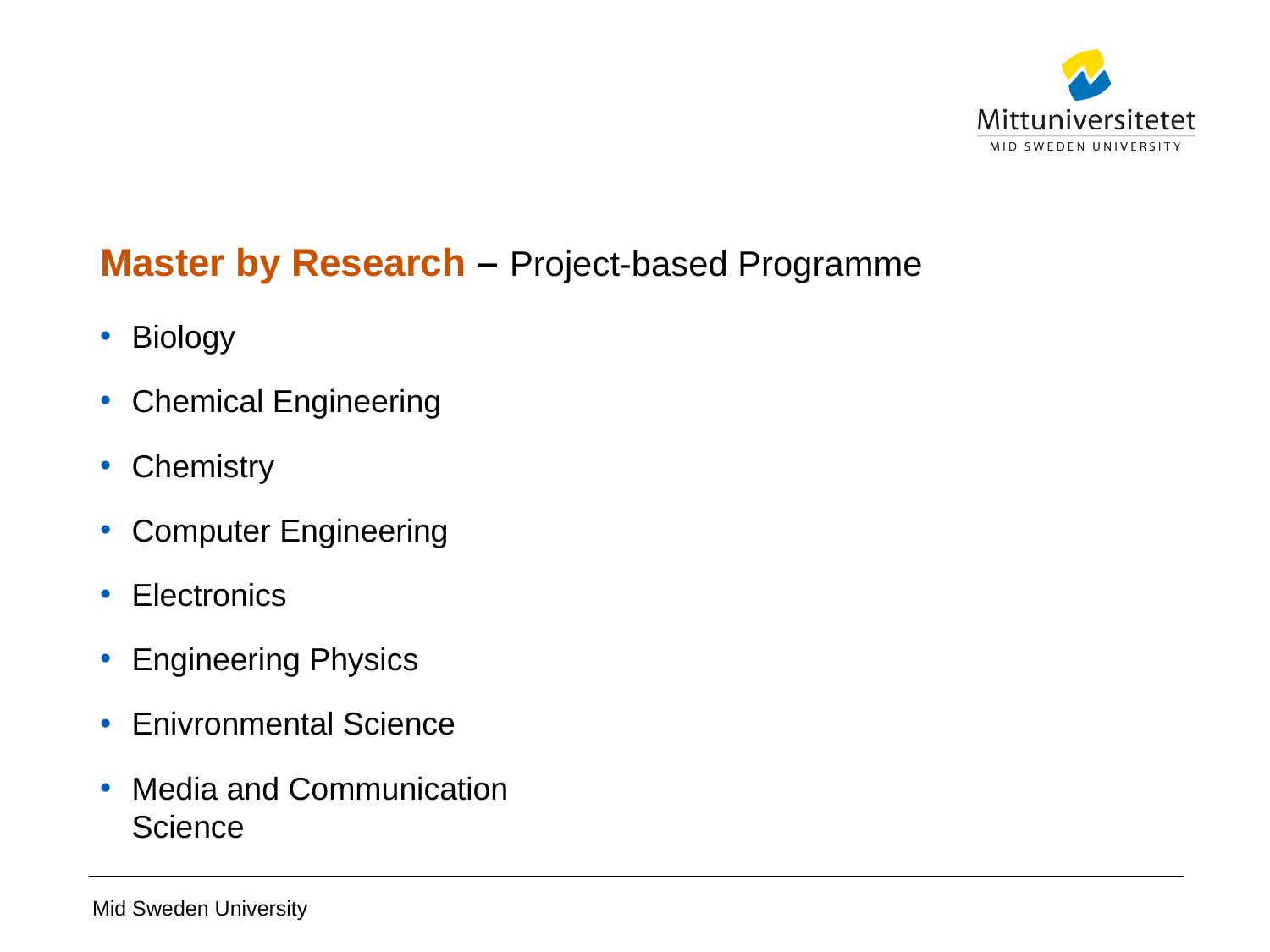

# Master by Research – Project-based Programme
Biology
Chemical Engineering
Chemistry
Computer Engineering
Electronics
Engineering Physics
Enivronmental Science
Media and Communication Science